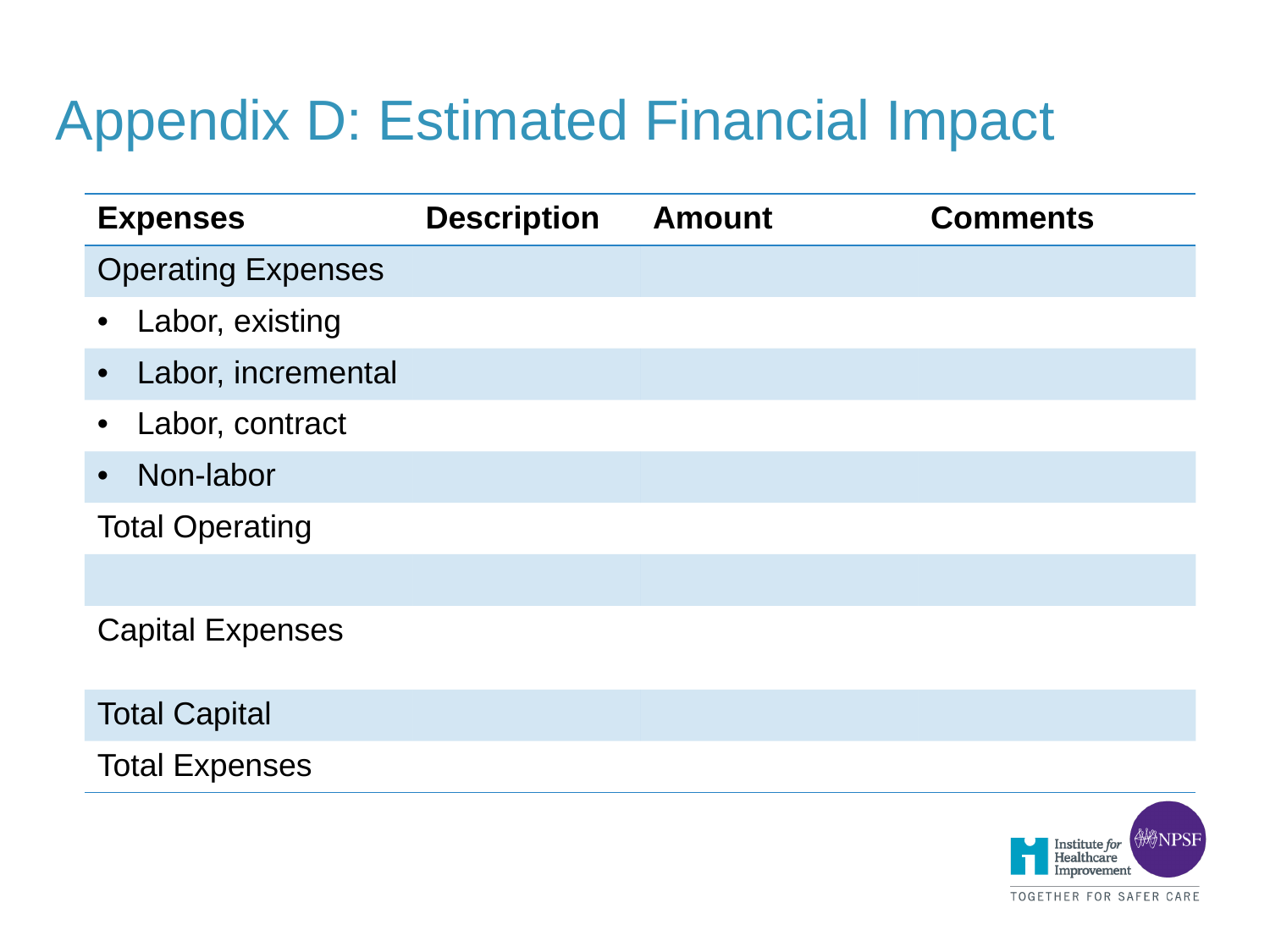

# Appendix D: Estimated Financial Impact
| Expenses | Description | Amount | Comments |
| --- | --- | --- | --- |
| Operating Expenses |  |  |  |
| Labor, existing |  |  |  |
| Labor, incremental |  |  |  |
| Labor, contract |  |  |  |
| Non-labor |  |  |  |
| Total Operating |  |  |  |
|  |  |  |  |
| Capital Expenses |  |  |  |
| Total Capital |  |  |  |
| Total Expenses |  |  |  |